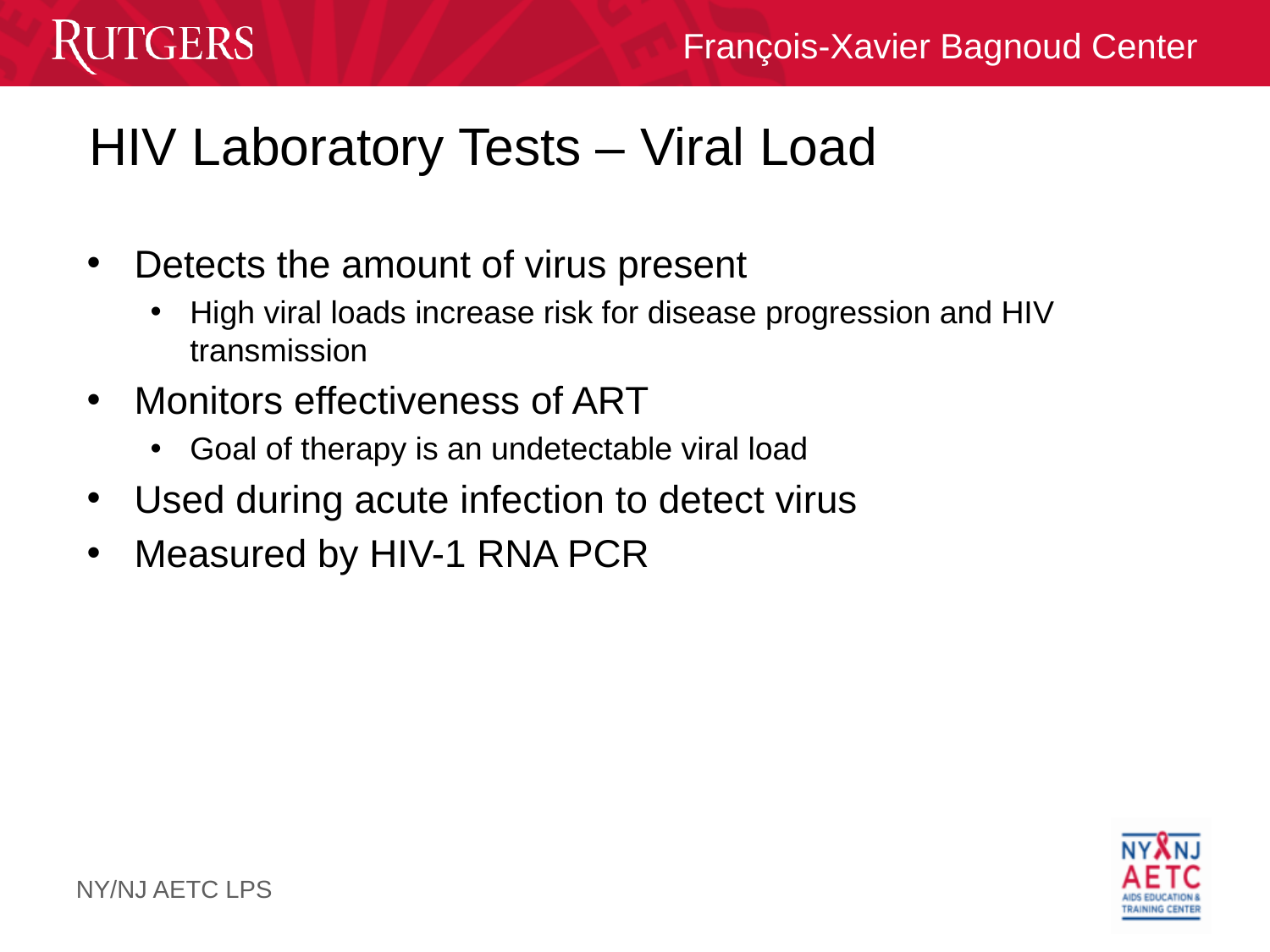

# HIV Laboratory Tests – Viral Load
Detects the amount of virus present
High viral loads increase risk for disease progression and HIV transmission
Monitors effectiveness of ART
Goal of therapy is an undetectable viral load
Used during acute infection to detect virus
Measured by HIV-1 RNA PCR